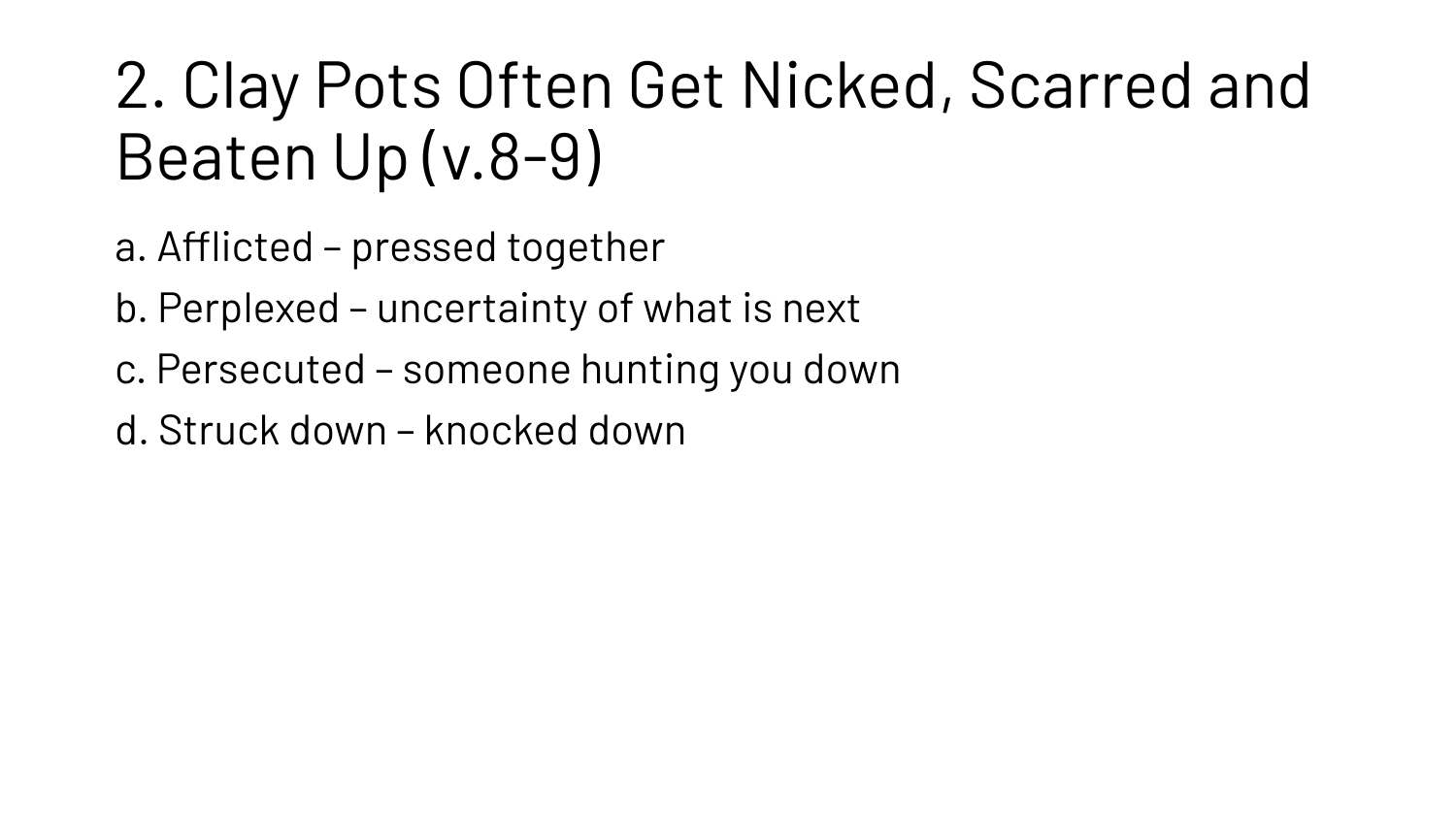

# 2. Clay Pots Often Get Nicked, Scarred and Beaten Up (v.8-9)
a. Afflicted – pressed together
b. Perplexed – uncertainty of what is next
c. Persecuted – someone hunting you down
d. Struck down – knocked down